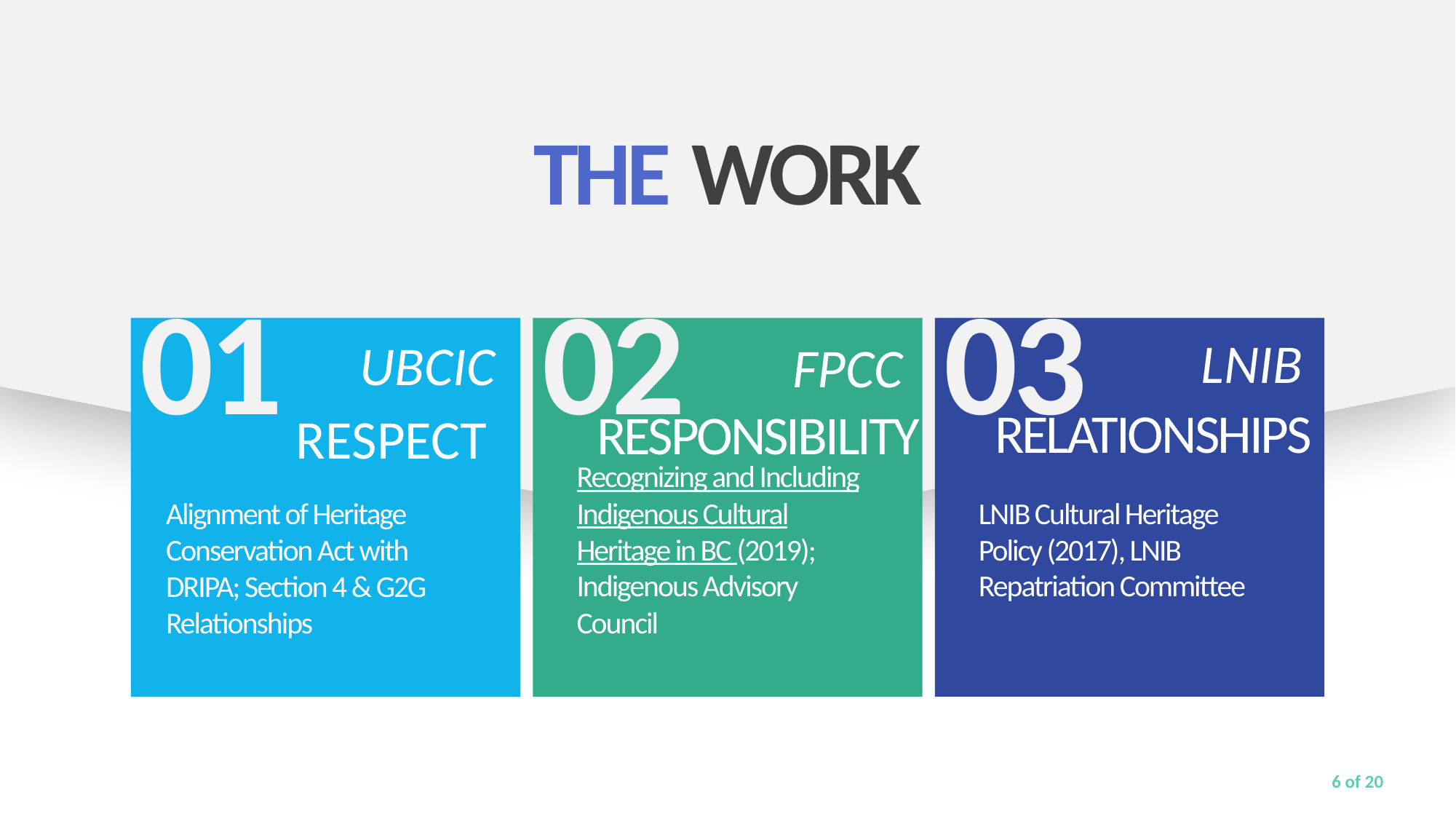

the work
01

UBCIC
RESPECT
Alignment of Heritage Conservation Act with DRIPA; Section 4 & G2G Relationships
02

FPCC
responsibility
Recognizing and Including Indigenous Cultural Heritage in BC (2019); Indigenous Advisory Council
03

LNIB
relationships
LNIB Cultural Heritage Policy (2017), LNIB Repatriation Committee
6 of 20